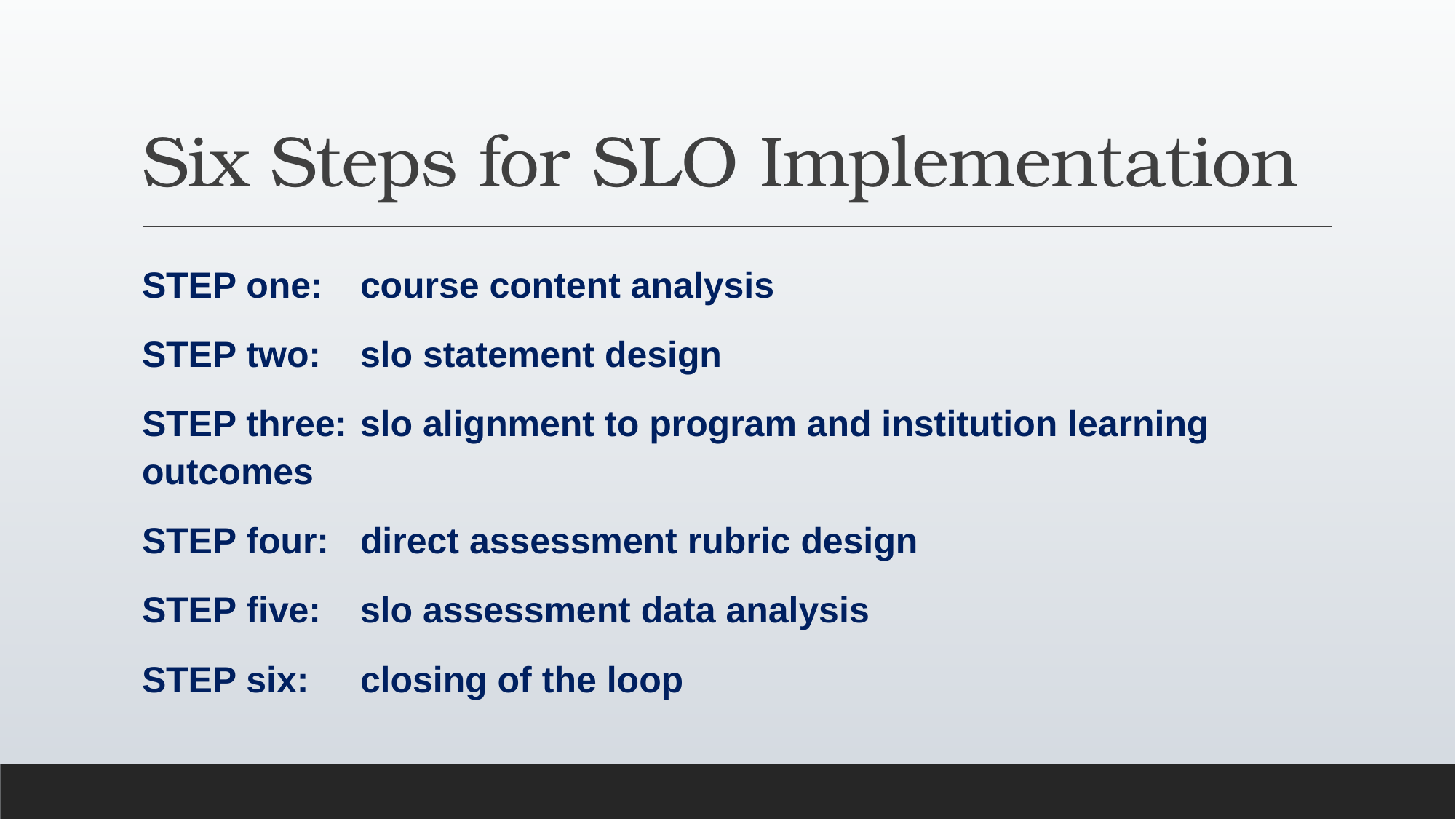

# Six Steps for SLO Implementation
STEP one: 	course content analysis
STEP two: 	slo statement design
STEP three: 	slo alignment to program and institution learning outcomes
STEP four: 	direct assessment rubric design
STEP five: 	slo assessment data analysis
STEP six: 	closing of the loop